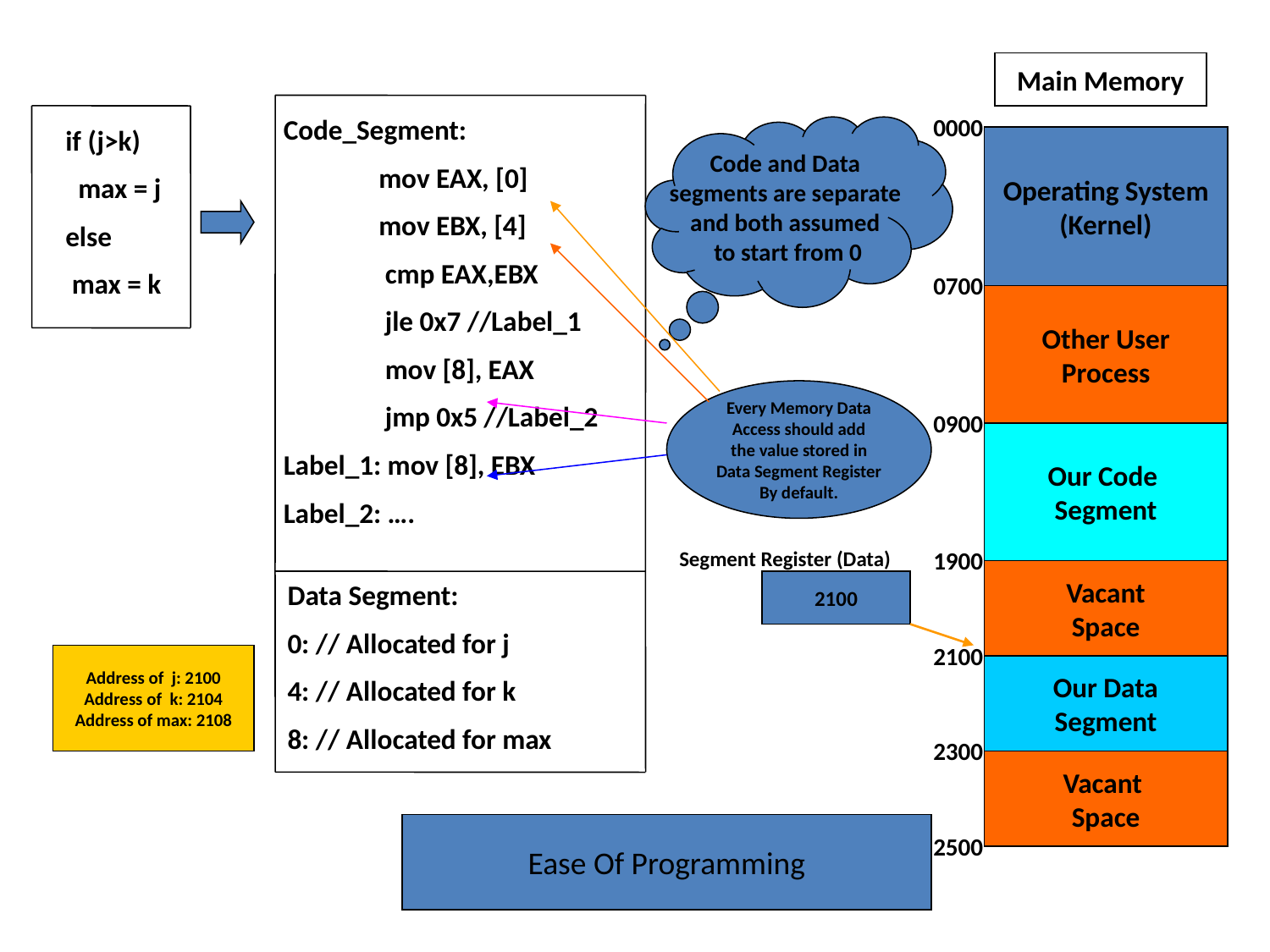

Main Memory

 Code_Segment:
                mov EAX, [0]
                mov EBX, [4]
                 cmp EAX,EBX
                 jle 0x7 //Label_1
                 mov [8], EAX
                 jmp 0x5 //Label_2
 Label_1: mov [8], EBX
 Label_2: ….

0000
if (j>k)
  max = j
else
 max = k
Code and Data
segments are separate
and both assumed
to start from 0
Operating System
(Kernel)

0700
Other User
Process

Every Memory Data
Access should add
the value stored in
Data Segment Register
By default.

0900
Our Code
Segment

Segment Register (Data)
1900
Vacant
Space

Data Segment:
0: // Allocated for j
4: // Allocated for k
8: // Allocated for max

2100

2100
Address of  j: 2100
Address of  k: 2104
Address of max: 2108
Our Data
Segment
2300
Vacant
Space

Ease Of Programming
2500